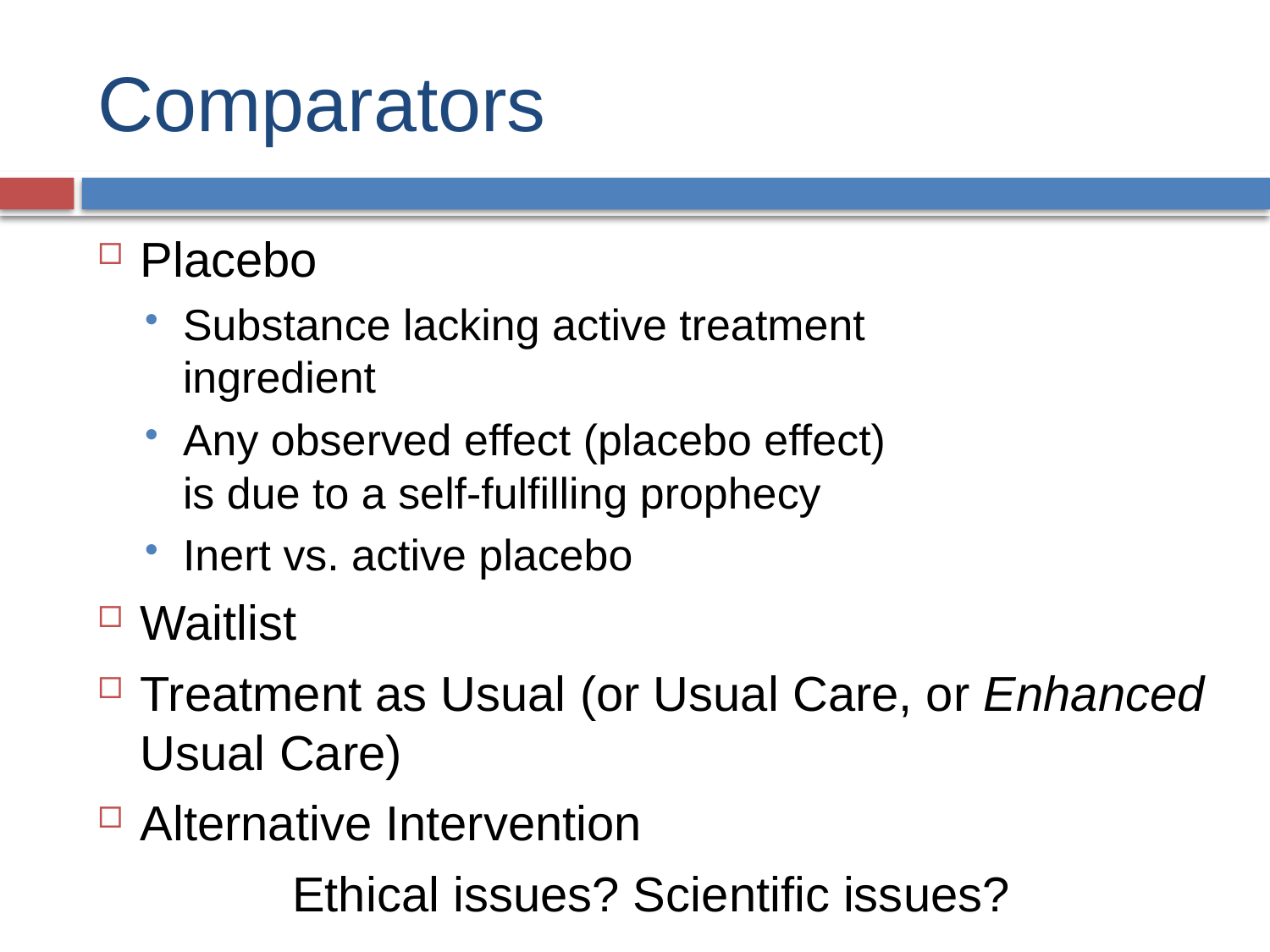

# Comparators
Placebo
Substance lacking active treatment
ingredient
Any observed effect (placebo effect)
is due to a self-fulfilling prophecy
Inert vs. active placebo
Waitlist
Treatment as Usual (or Usual Care, or Enhanced Usual Care)
Alternative Intervention
Ethical issues? Scientific issues?